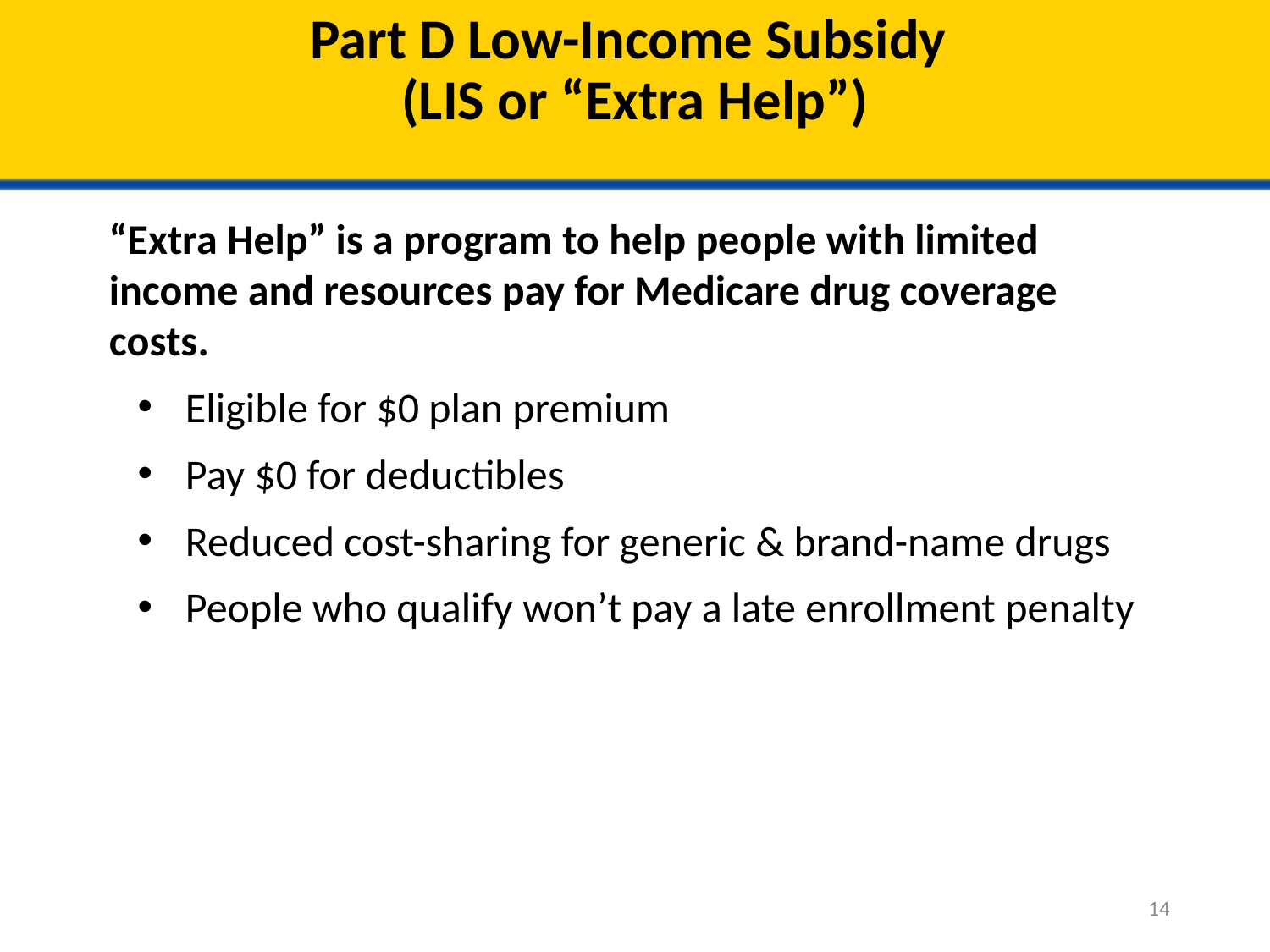

# Part D Low-Income Subsidy (LIS or “Extra Help”)
“Extra Help” is a program to help people with limited income and resources pay for Medicare drug coverage costs.
Eligible for $0 plan premium
Pay $0 for deductibles
Reduced cost-sharing for generic & brand-name drugs
People who qualify won’t pay a late enrollment penalty

14